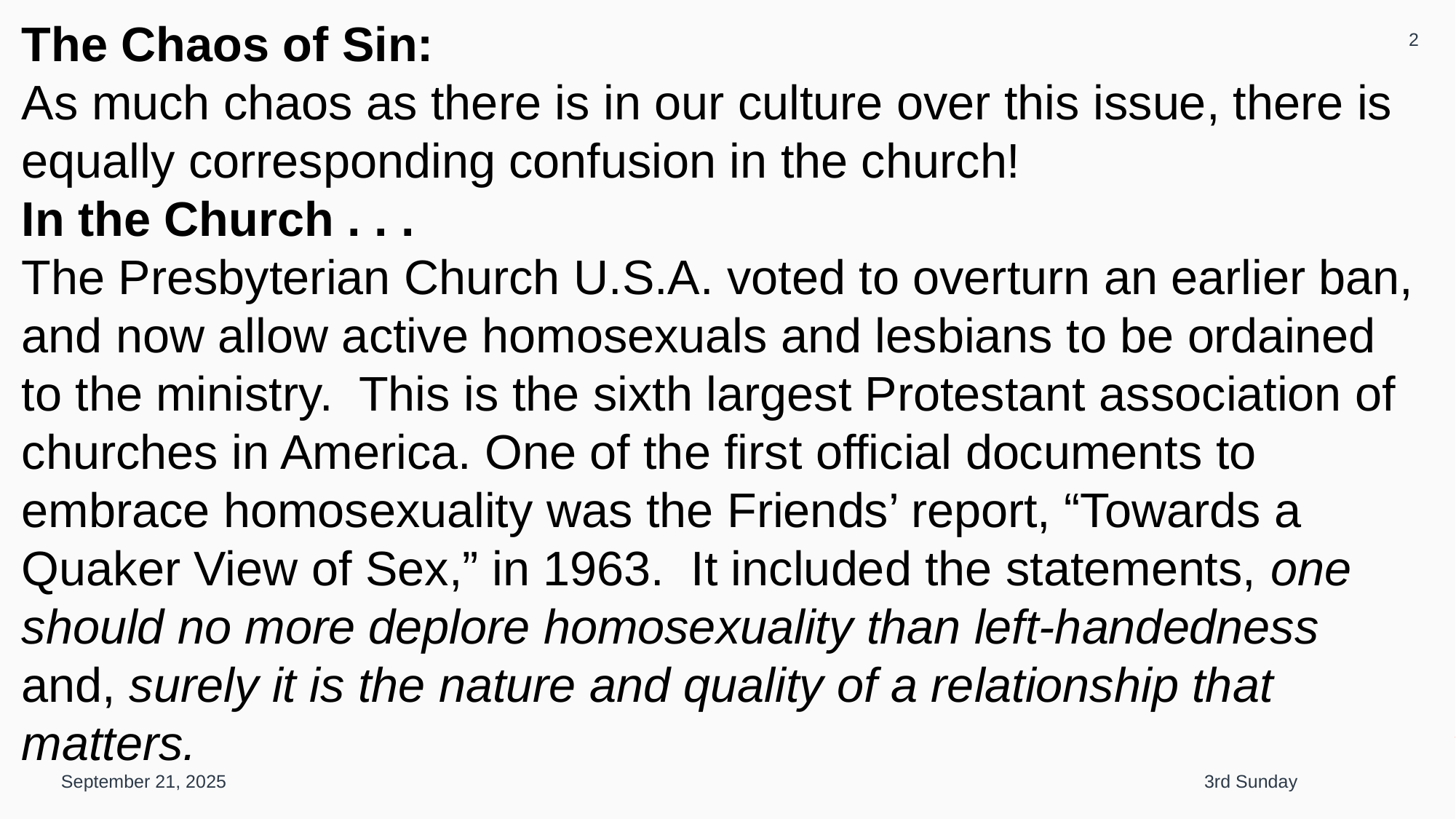

2
The Chaos of Sin:
As much chaos as there is in our culture over this issue, there is equally corresponding confusion in the church!
In the Church . . .
The Presbyterian Church U.S.A. voted to overturn an earlier ban, and now allow active homosexuals and lesbians to be ordained to the ministry.  This is the sixth largest Protestant association of churches in America. One of the first official documents to embrace homosexuality was the Friends’ report, “Towards a Quaker View of Sex,” in 1963.  It included the statements, one should no more deplore homosexuality than left-handedness and, surely it is the nature and quality of a relationship that matters.
September 21, 2025
3rd Sunday